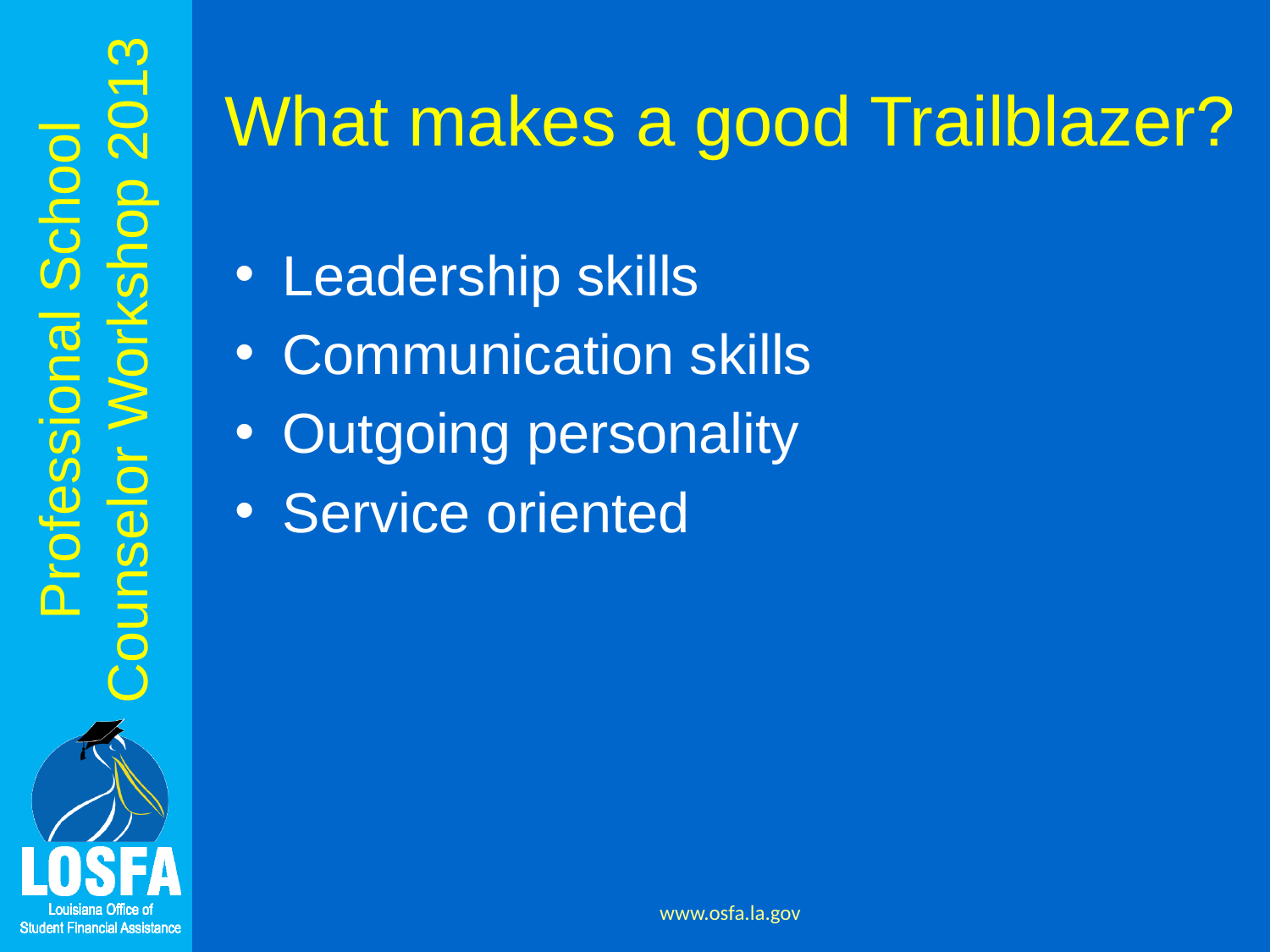

# What makes a good Trailblazer?
Leadership skills
Communication skills
Outgoing personality
Service oriented
www.osfa.la.gov